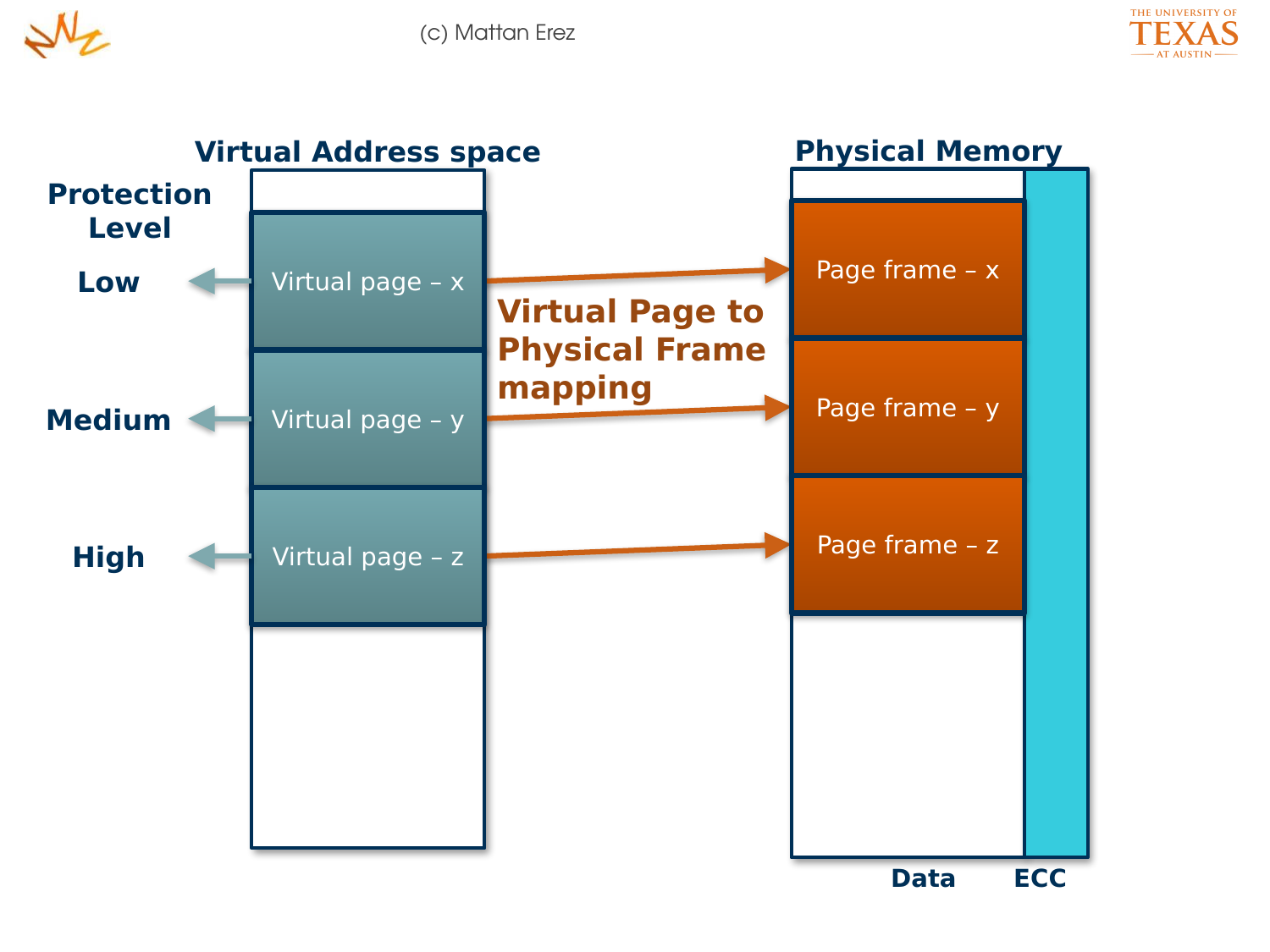

(c) Mattan Erez
Physical Memory
Virtual Address space

Protection Level

Page frame – x
Virtual page – x
Low
Virtual Page to Physical Frame mapping
Page frame – y
Virtual page – y
Medium
Page frame – z
Virtual page – z
High
Data
ECC